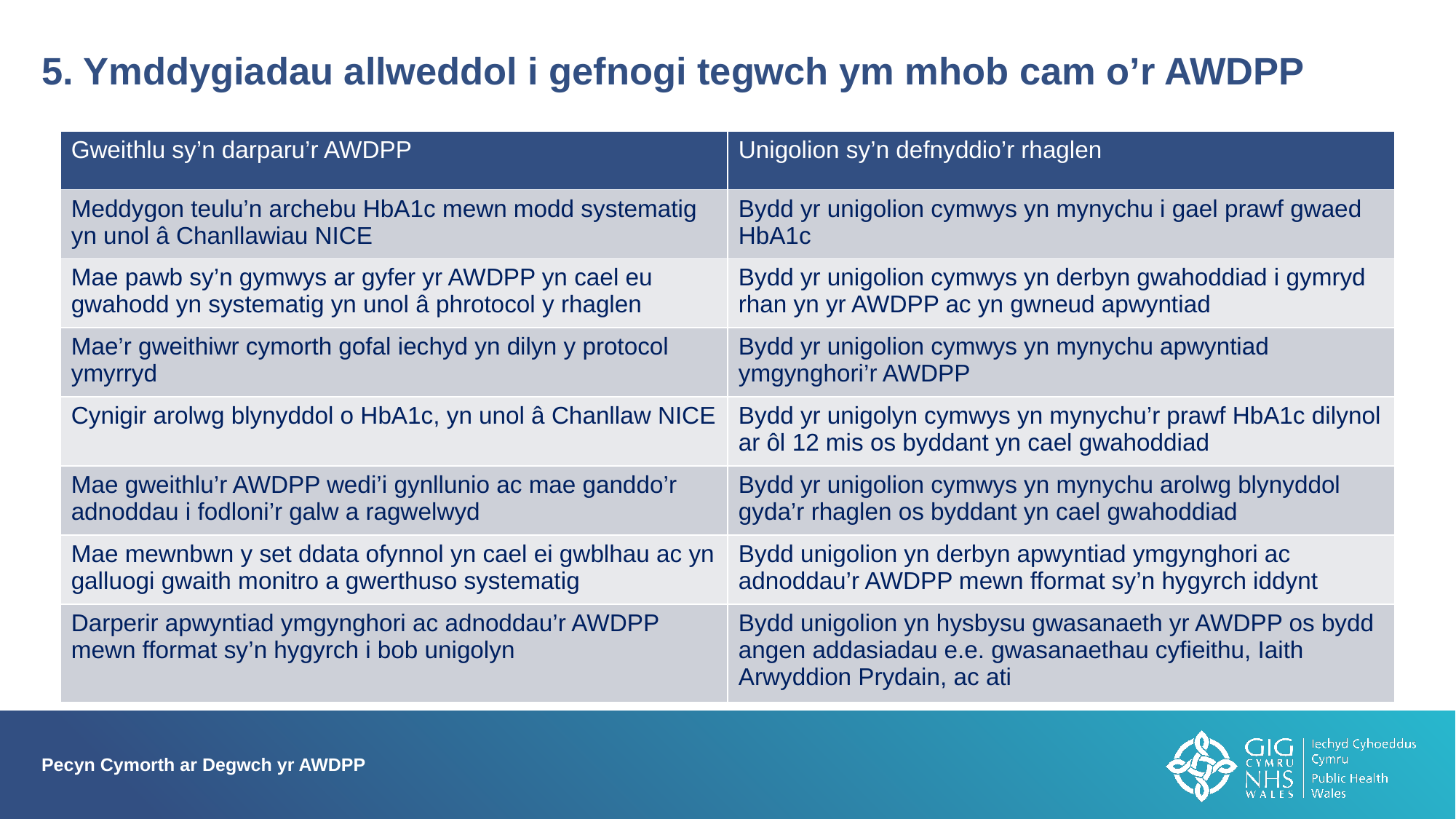

5. Ymddygiadau allweddol i gefnogi tegwch ym mhob cam o’r AWDPP
| Gweithlu sy’n darparu’r AWDPP | Unigolion sy’n defnyddio’r rhaglen |
| --- | --- |
| Meddygon teulu’n archebu HbA1c mewn modd systematig yn unol â Chanllawiau NICE | Bydd yr unigolion cymwys yn mynychu i gael prawf gwaed HbA1c |
| Mae pawb sy’n gymwys ar gyfer yr AWDPP yn cael eu gwahodd yn systematig yn unol â phrotocol y rhaglen | Bydd yr unigolion cymwys yn derbyn gwahoddiad i gymryd rhan yn yr AWDPP ac yn gwneud apwyntiad |
| Mae’r gweithiwr cymorth gofal iechyd yn dilyn y protocol ymyrryd | Bydd yr unigolion cymwys yn mynychu apwyntiad ymgynghori’r AWDPP |
| Cynigir arolwg blynyddol o HbA1c, yn unol â Chanllaw NICE | Bydd yr unigolyn cymwys yn mynychu’r prawf HbA1c dilynol ar ôl 12 mis os byddant yn cael gwahoddiad |
| Mae gweithlu’r AWDPP wedi’i gynllunio ac mae ganddo’r adnoddau i fodloni’r galw a ragwelwyd | Bydd yr unigolion cymwys yn mynychu arolwg blynyddol gyda’r rhaglen os byddant yn cael gwahoddiad |
| Mae mewnbwn y set ddata ofynnol yn cael ei gwblhau ac yn galluogi gwaith monitro a gwerthuso systematig | Bydd unigolion yn derbyn apwyntiad ymgynghori ac adnoddau’r AWDPP mewn fformat sy’n hygyrch iddynt |
| Darperir apwyntiad ymgynghori ac adnoddau’r AWDPP mewn fformat sy’n hygyrch i bob unigolyn | Bydd unigolion yn hysbysu gwasanaeth yr AWDPP os bydd angen addasiadau e.e. gwasanaethau cyfieithu, Iaith Arwyddion Prydain, ac ati |
Pecyn Cymorth ar Degwch yr AWDPP